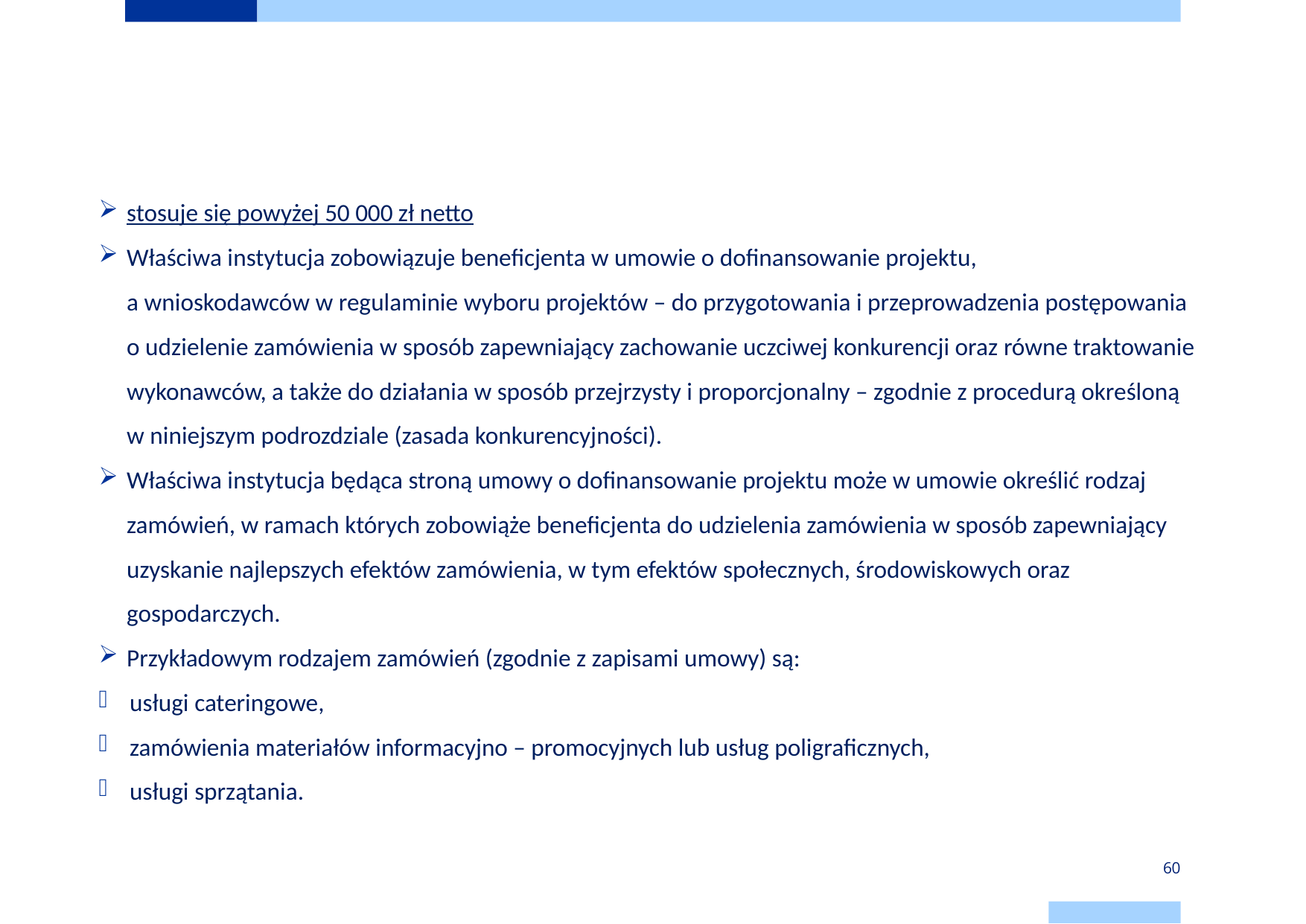

# Zasada konkurencyjności

stosuje się powyżej 50 000 zł netto
Właściwa instytucja zobowiązuje beneficjenta w umowie o dofinansowanie projektu,
a wnioskodawców w regulaminie wyboru projektów – do przygotowania i przeprowadzenia postępowania o udzielenie zamówienia w sposób zapewniający zachowanie uczciwej konkurencji oraz równe traktowanie wykonawców, a także do działania w sposób przejrzysty i proporcjonalny – zgodnie z procedurą określoną w niniejszym podrozdziale (zasada konkurencyjności).
Właściwa instytucja będąca stroną umowy o dofinansowanie projektu może w umowie określić rodzaj zamówień, w ramach których zobowiąże beneficjenta do udzielenia zamówienia w sposób zapewniający uzyskanie najlepszych efektów zamówienia, w tym efektów społecznych, środowiskowych oraz gospodarczych.
Przykładowym rodzajem zamówień (zgodnie z zapisami umowy) są:
usługi cateringowe,
zamówienia materiałów informacyjno – promocyjnych lub usług poligraficznych,
usługi sprzątania.

60